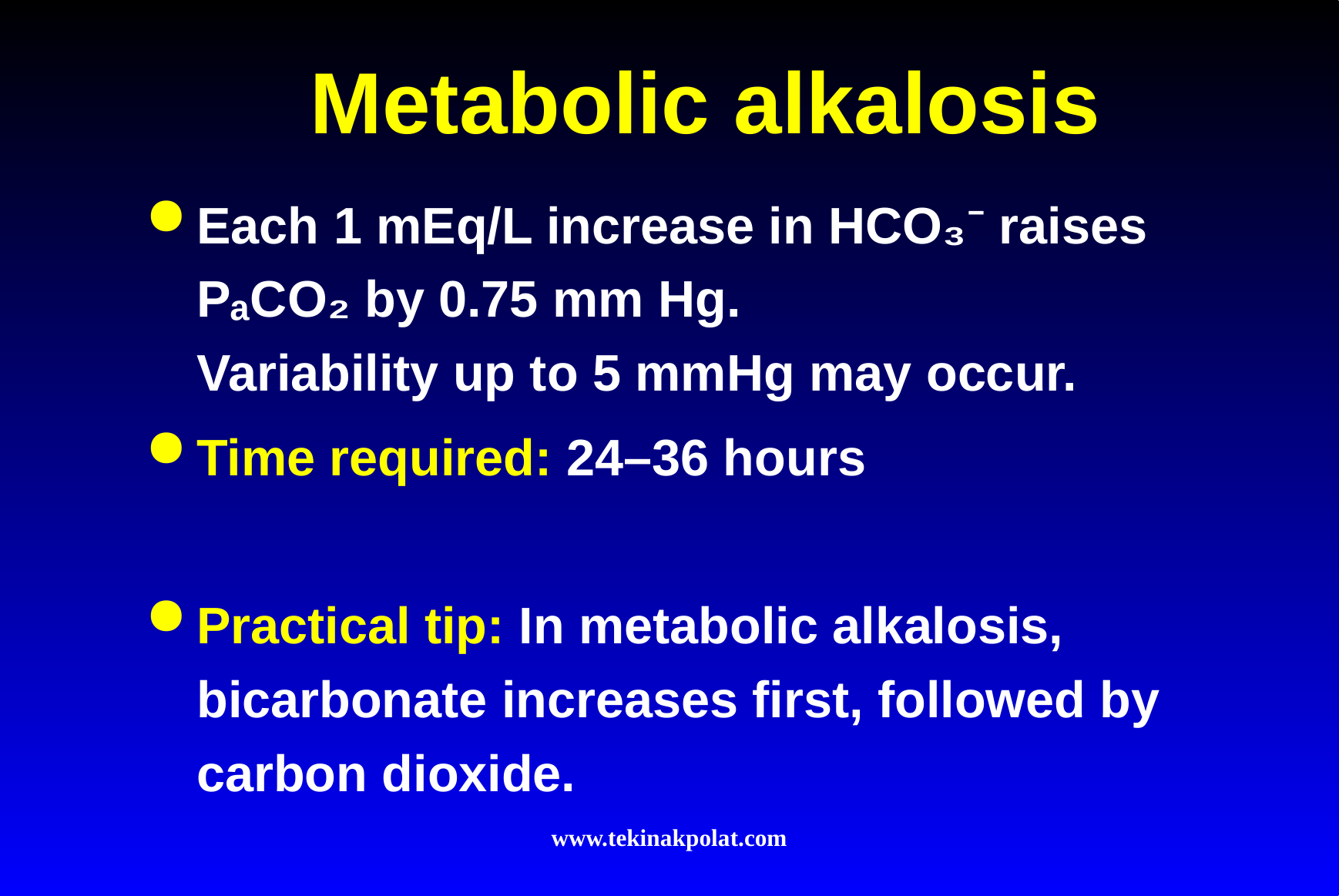

# Metabolic alkalosis
Each 1 mEq/L increase in HCO₃⁻ raises PₐCO₂ by 0.75 mm Hg.
Variability up to 5 mmHg may occur.
Time required: 24–36 hours

Practical tip: In metabolic alkalosis, bicarbonate increases first, followed by carbon dioxide.

www.tekinakpolat.com